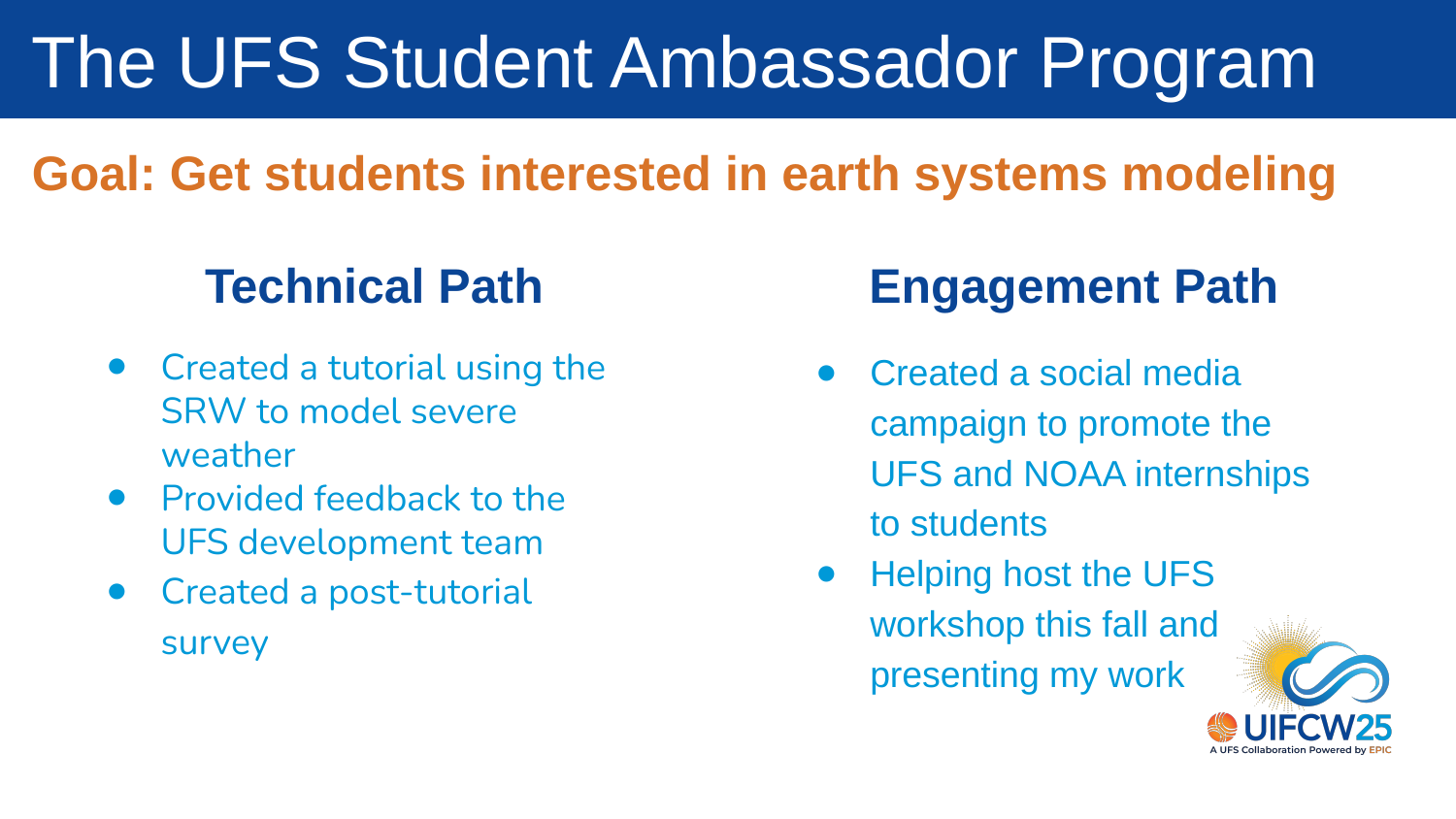

The UFS Student Ambassador Program

Goal: Get students interested in earth systems modeling
Technical Path
Engagement Path
Created a tutorial using the SRW to model severe weather
Provided feedback to the UFS development team
Created a post-tutorial survey

Created a social media campaign to promote the UFS and NOAA internships to students
Helping host the UFS workshop this fall and presenting my work